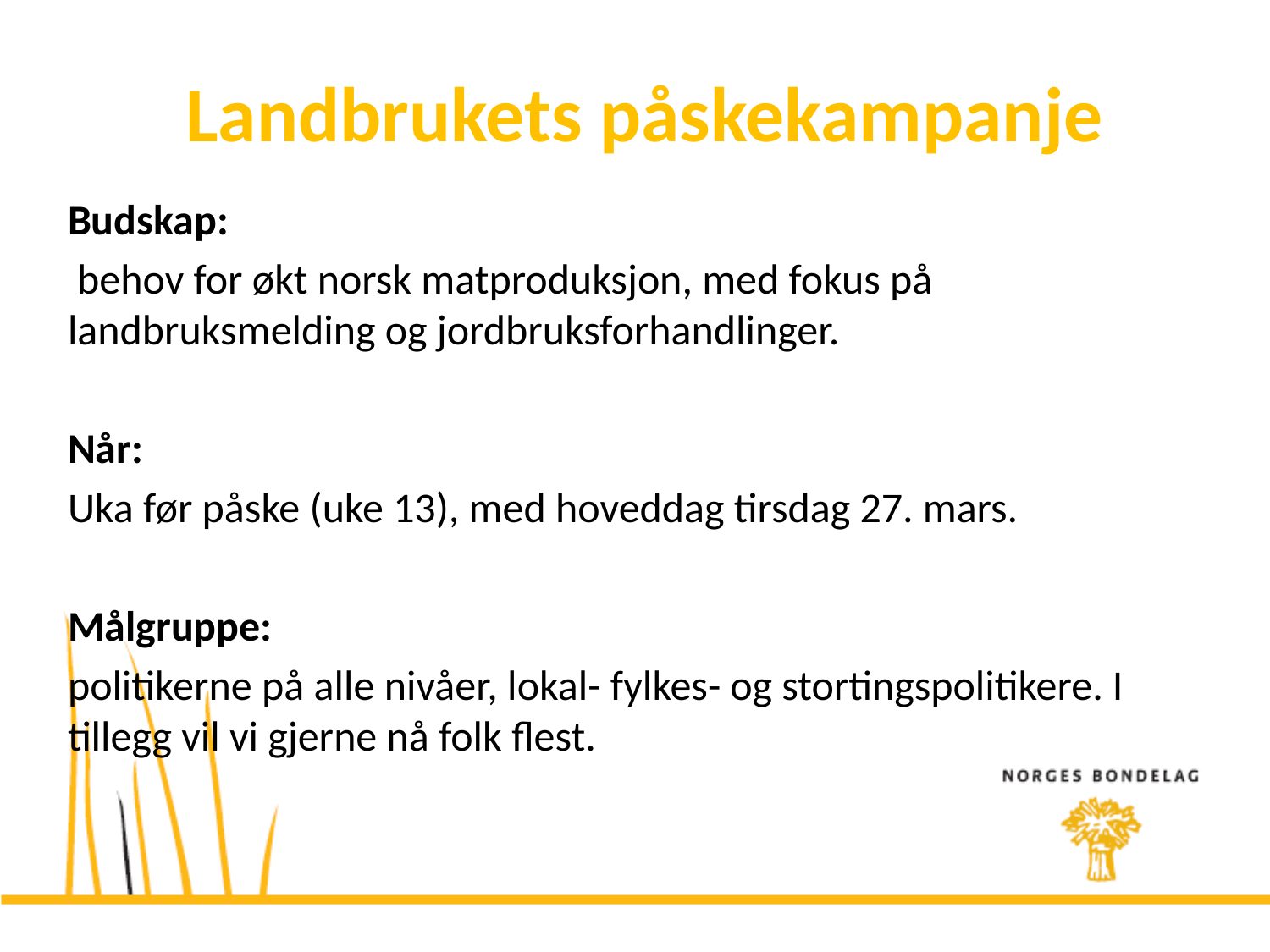

# Landbrukets påskekampanje
Budskap:
 behov for økt norsk matproduksjon, med fokus på landbruksmelding og jordbruksforhandlinger.

Når:
Uka før påske (uke 13), med hoveddag tirsdag 27. mars.

Målgruppe:
politikerne på alle nivåer, lokal- fylkes- og stortingspolitikere. I tillegg vil vi gjerne nå folk flest.